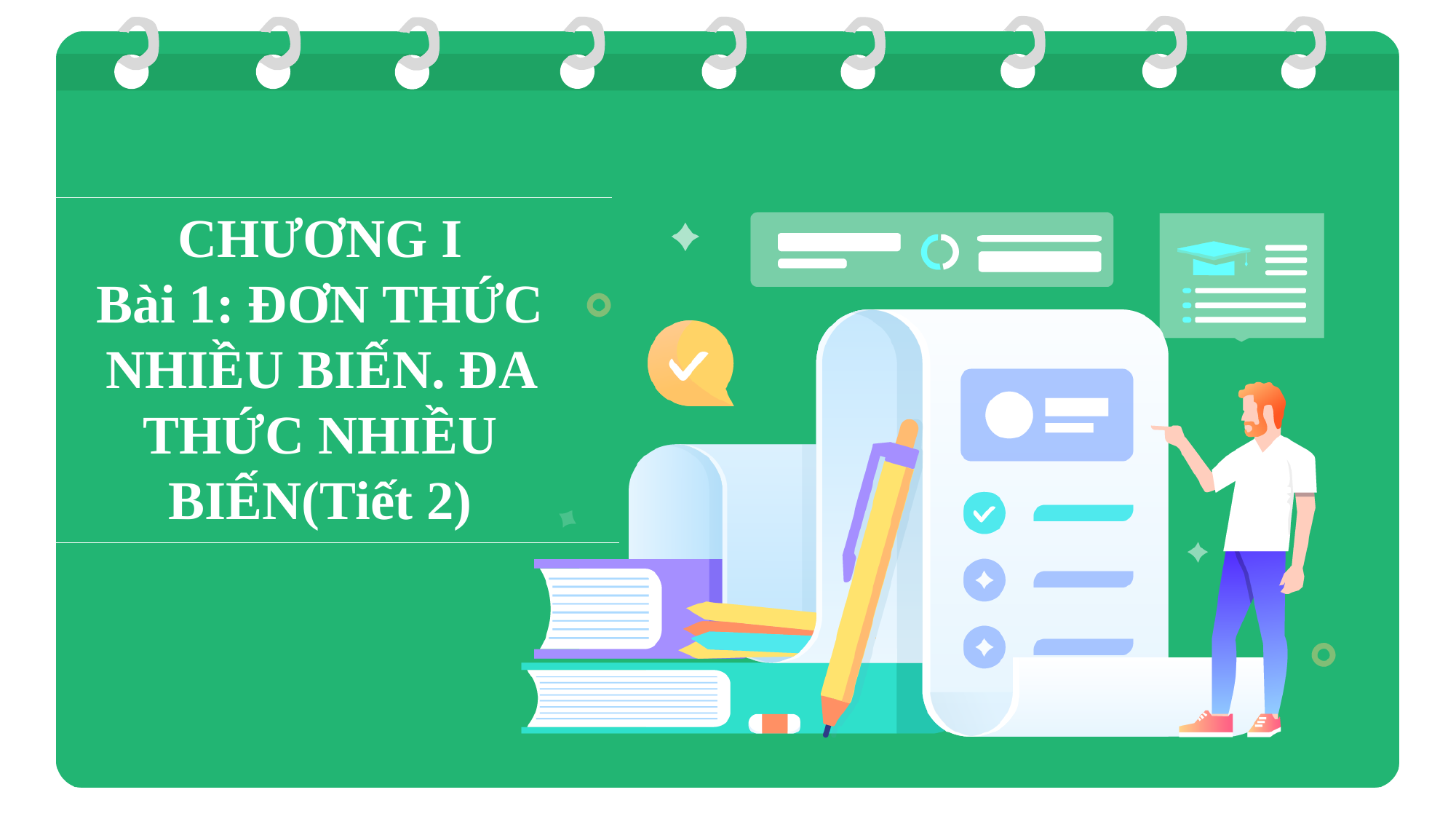

CHƯƠNG I
Bài 1: ĐƠN THỨC NHIỀU BIẾN. ĐA THỨC NHIỀU BIẾN(Tiết 2)